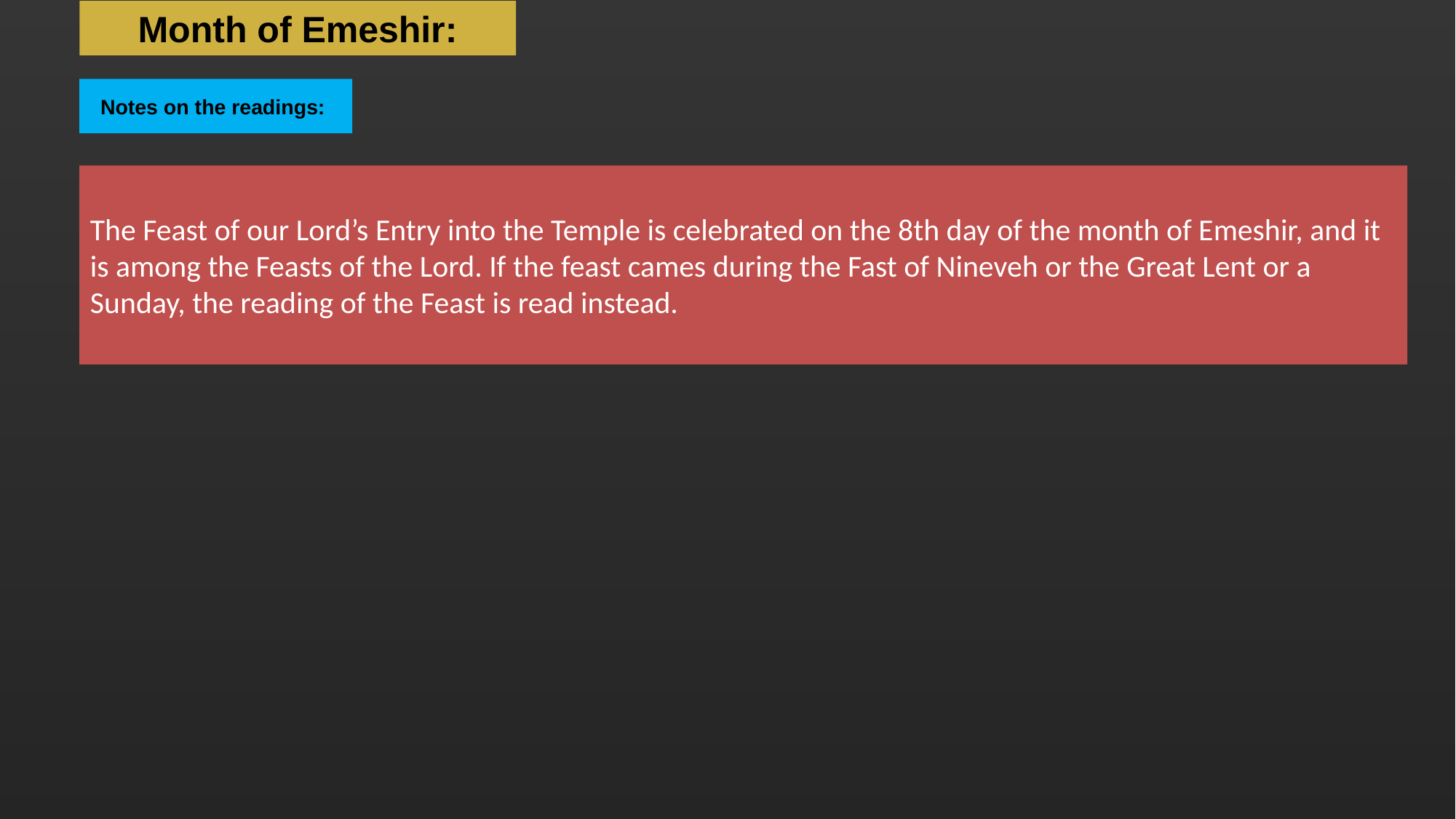

# Month of Emeshir:
Notes on the readings:
The Feast of our Lord’s Entry into the Temple is celebrated on the 8th day of the month of Emeshir, and it is among the Feasts of the Lord. If the feast cames during the Fast of Nineveh or the Great Lent or a Sunday, the reading of the Feast is read instead.